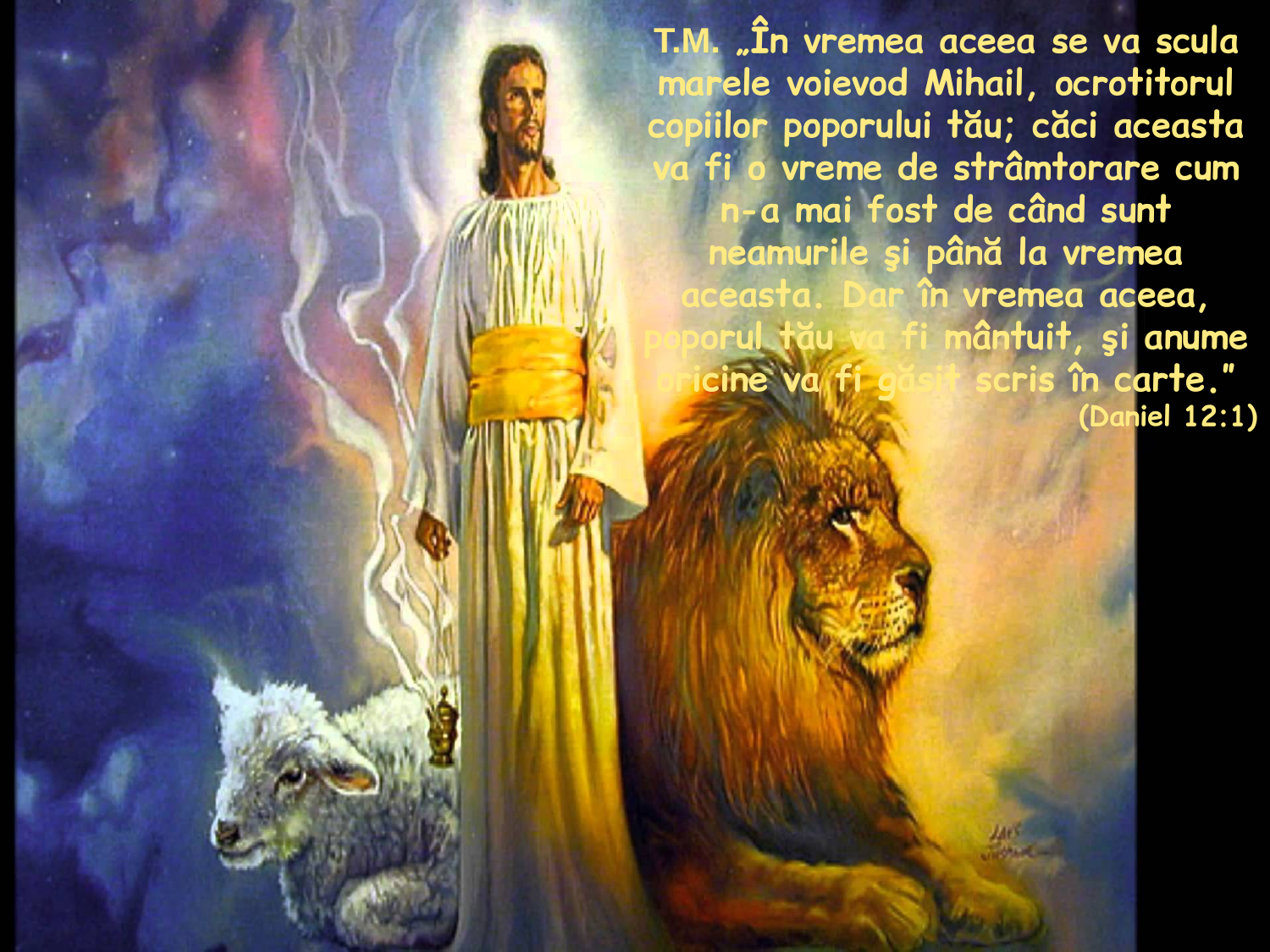

T.M. „În vremea aceea se va scula marele voievod Mihail, ocrotitorul copiilor poporului tău; căci aceasta va fi o vreme de strâmtorare cum n-a mai fost de când sunt neamurile şi până la vremea aceasta. Dar în vremea aceea, poporul tău va fi mântuit, şi anume oricine va fi găsit scris în carte.”
(Daniel 12:1)